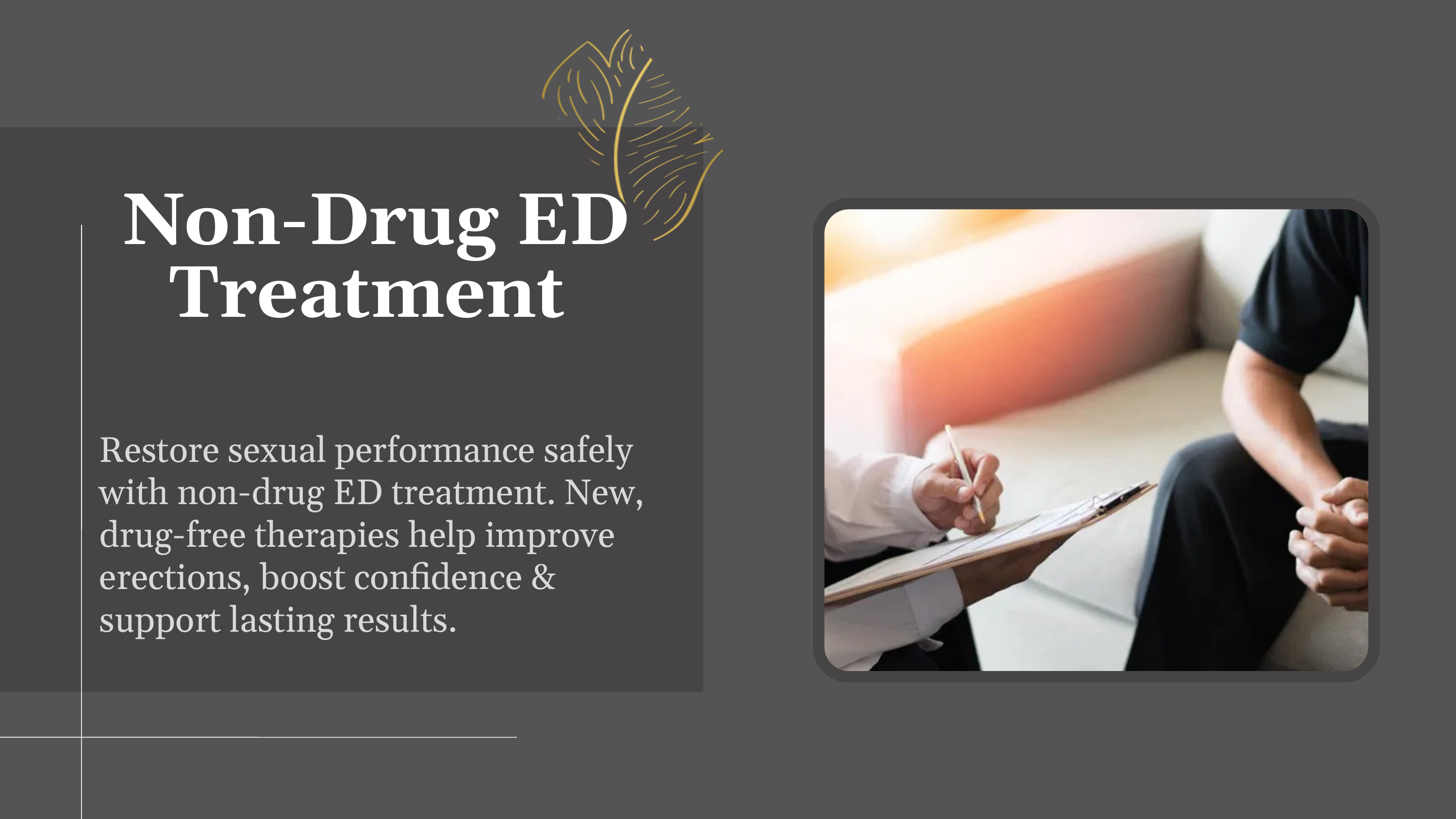

Non-Drug ED Treatment

Restore sexual performance safely with non-drug ED treatment. New, drug-free therapies help improve erections, boost confidence & support lasting results.